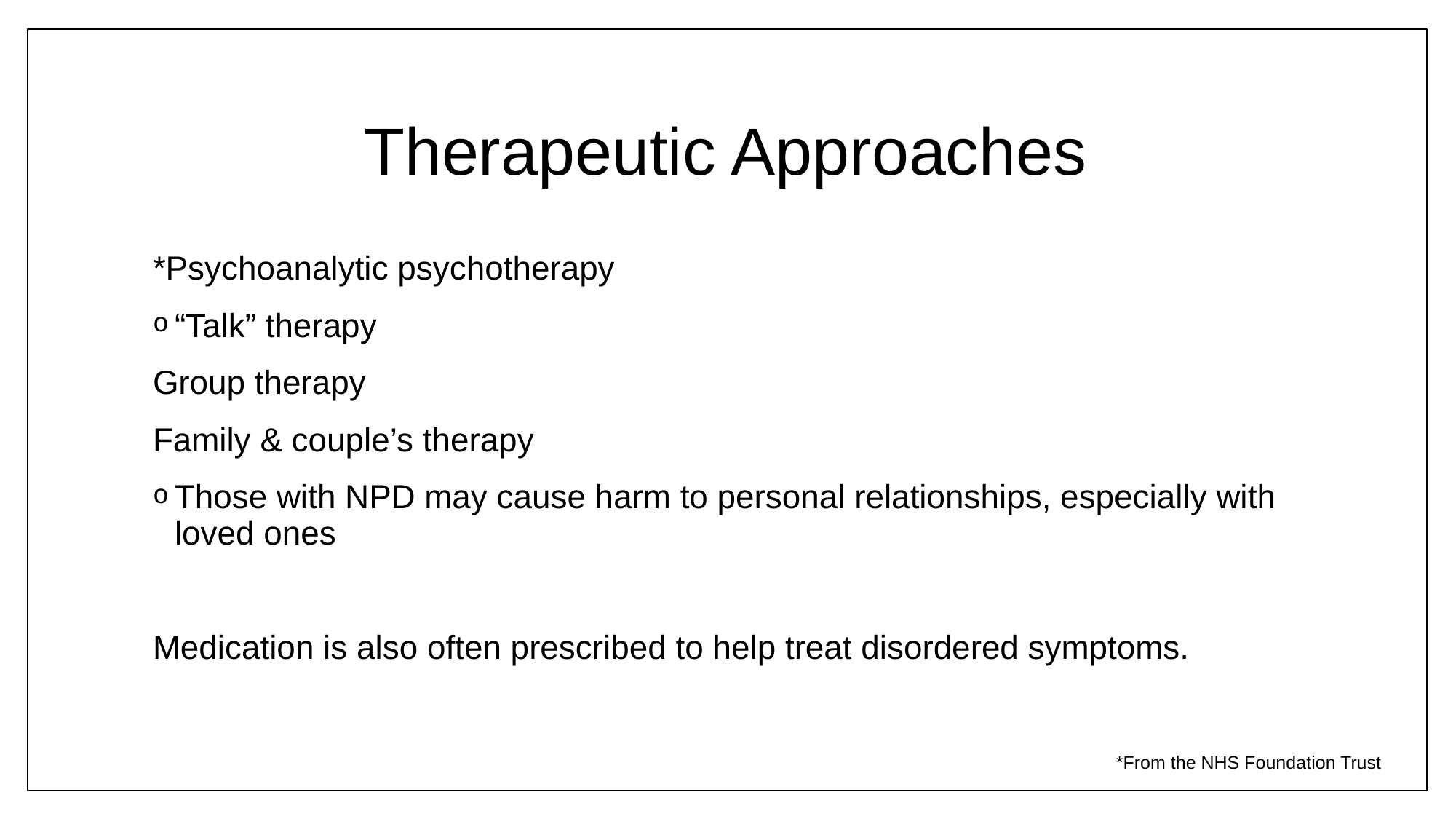

# Therapeutic Approaches
*Psychoanalytic psychotherapy
“Talk” therapy
Group therapy
Family & couple’s therapy
Those with NPD may cause harm to personal relationships, especially with loved ones

Medication is also often prescribed to help treat disordered symptoms.
*From the NHS Foundation Trust